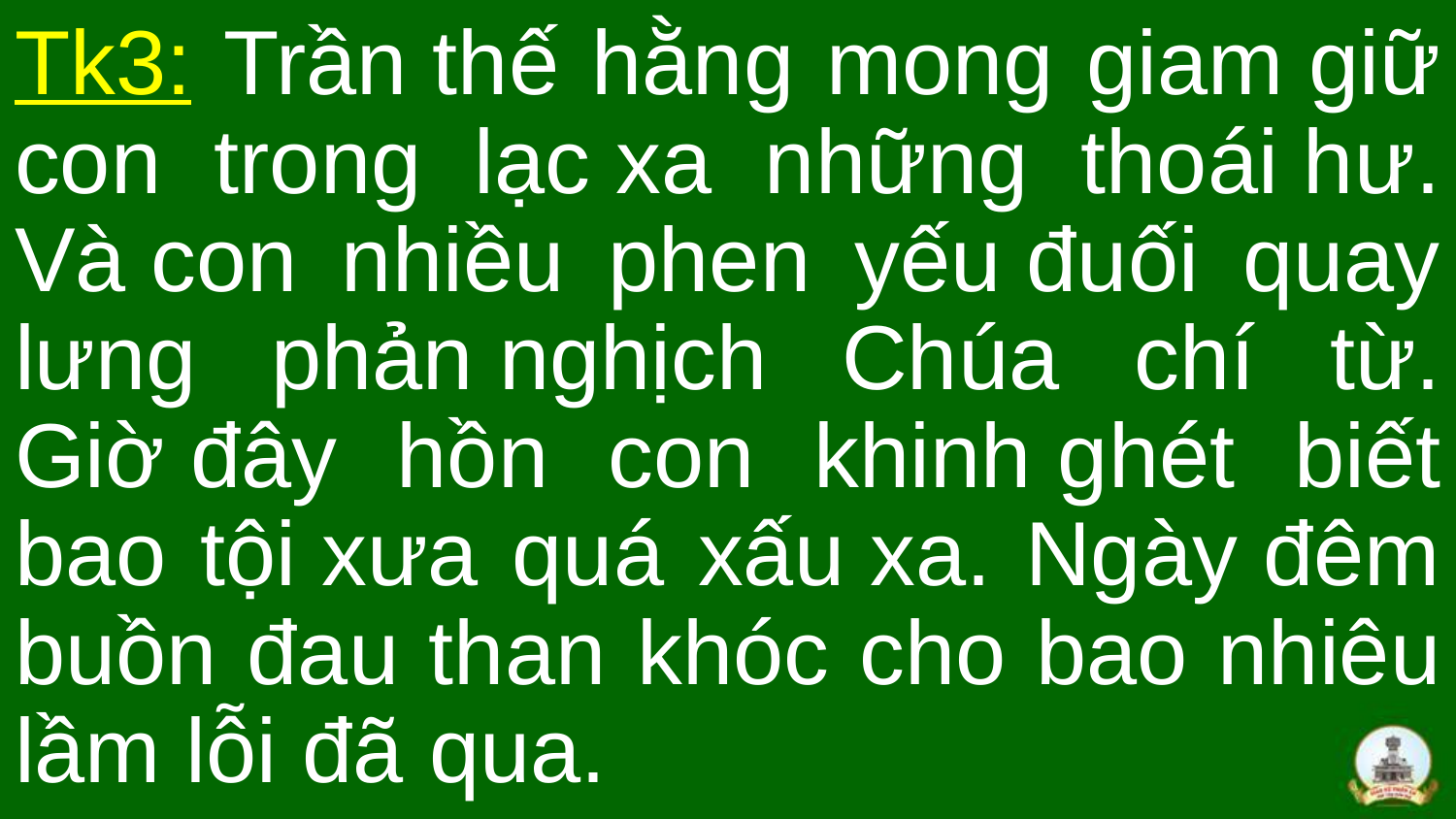

# Tk3: Trần thế hằng mong giam giữ con trong lạc xa những thoái hư. Và con nhiều phen yếu đuối quay lưng phản nghịch Chúa chí từ. Giờ đây hồn con khinh ghét biết bao tội xưa quá xấu xa. Ngày đêm buồn đau than khóc cho bao nhiêu lầm lỗi đã qua.